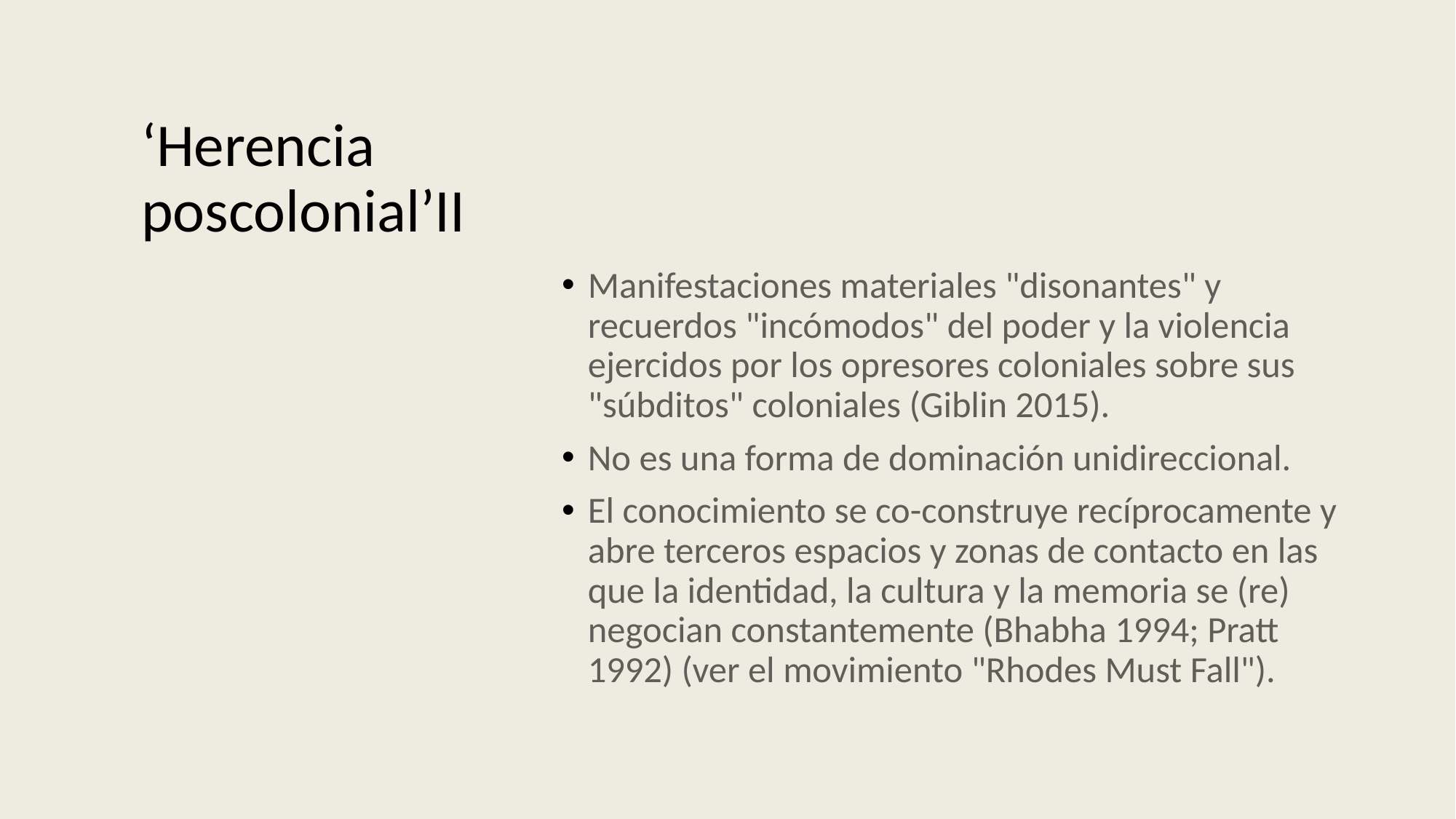

# ‘Herencia poscolonial’II
Manifestaciones materiales "disonantes" y recuerdos "incómodos" del poder y la violencia ejercidos por los opresores coloniales sobre sus "súbditos" coloniales (Giblin 2015).
No es una forma de dominación unidireccional.
El conocimiento se co-construye recíprocamente y abre terceros espacios y zonas de contacto en las que la identidad, la cultura y la memoria se (re) negocian constantemente (Bhabha 1994; Pratt 1992) (ver el movimiento "Rhodes Must Fall").